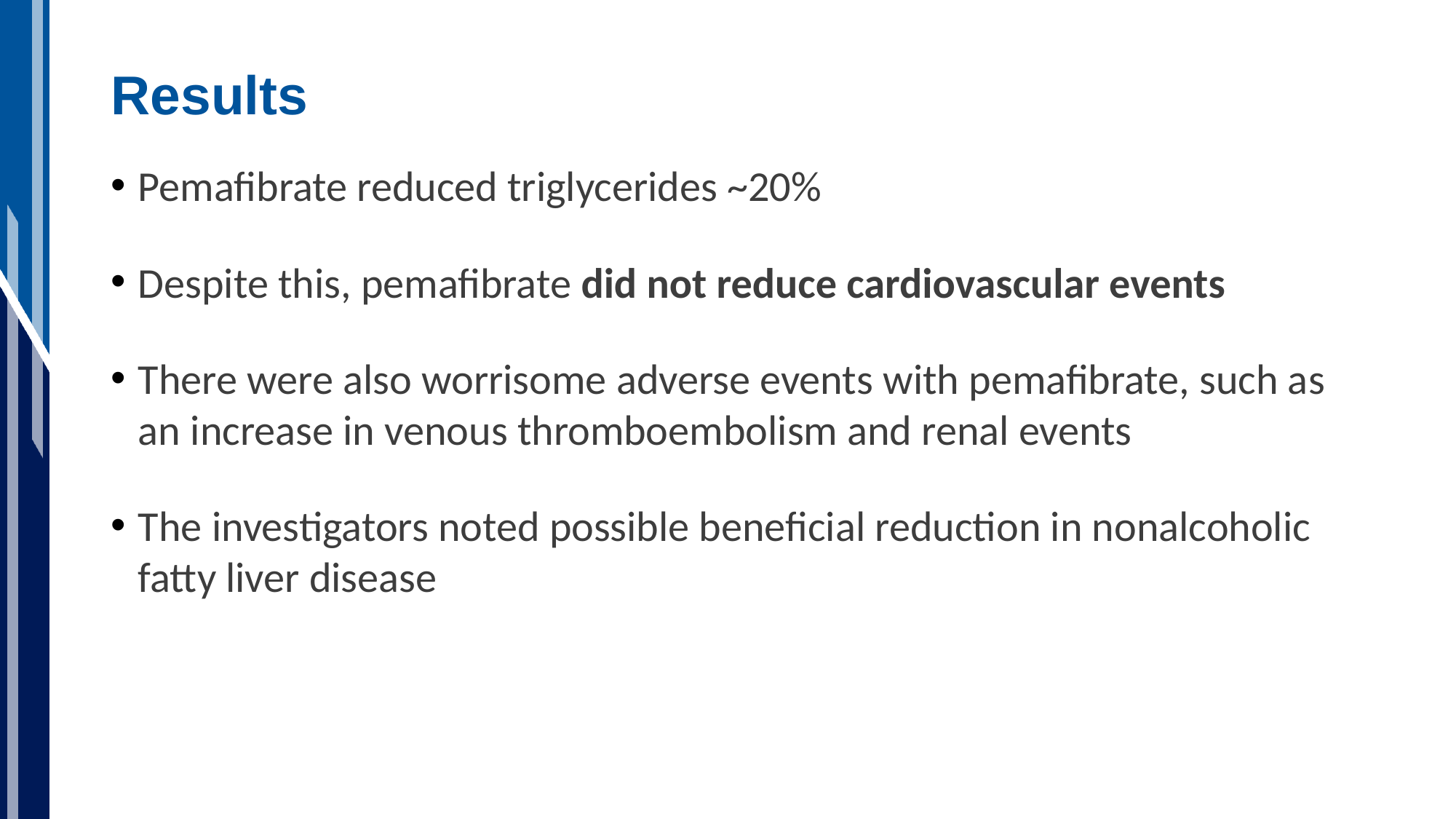

# Results
Pemafibrate reduced triglycerides ~20%
Despite this, pemafibrate did not reduce cardiovascular events
There were also worrisome adverse events with pemafibrate, such as an increase in venous thromboembolism and renal events
The investigators noted possible beneficial reduction in nonalcoholic fatty liver disease